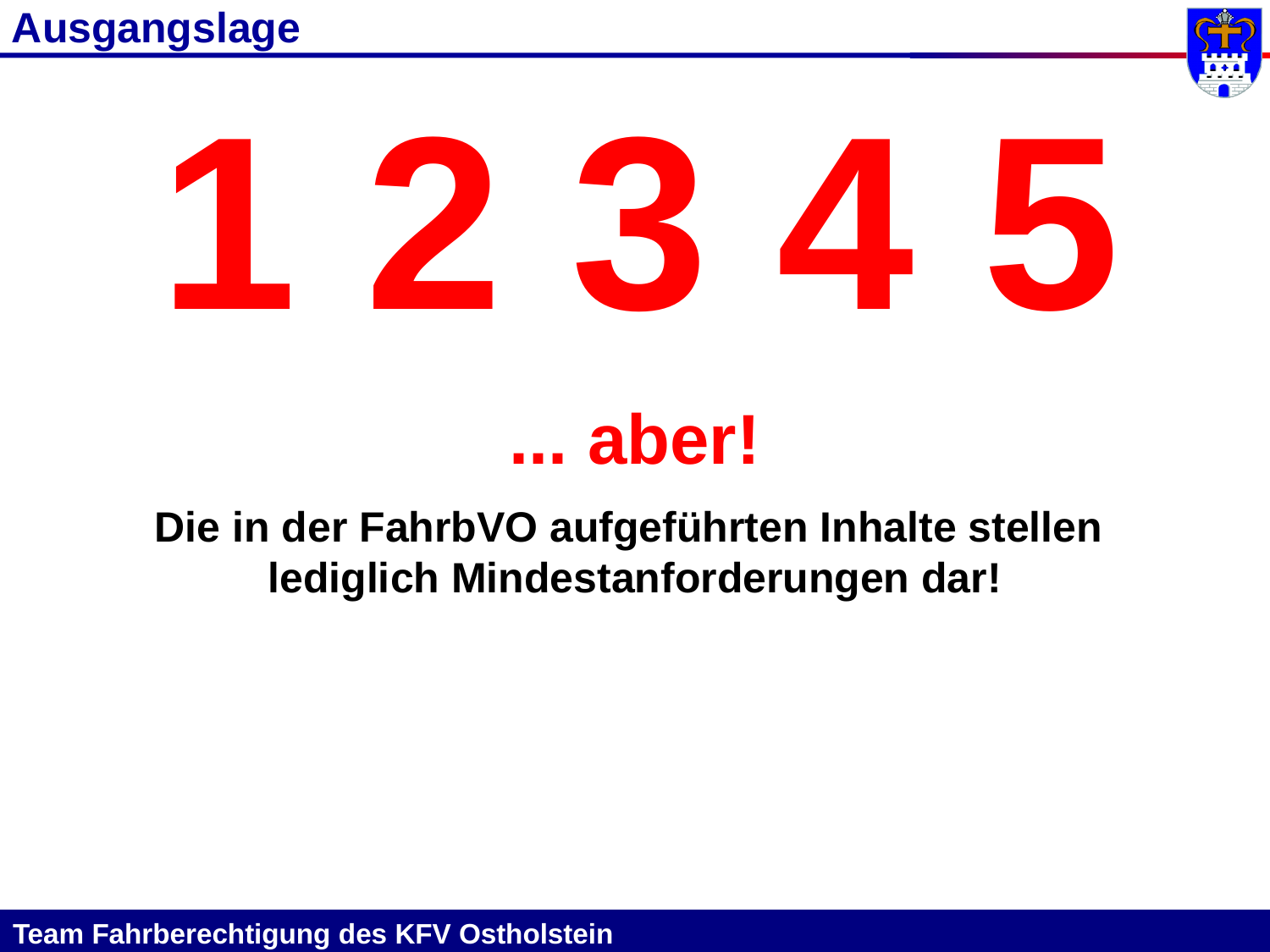

Ausgangslage

 1 2 3 4 5
... aber!
Die in der FahrbVO aufgeführten Inhalte stellen
lediglich Mindestanforderungen dar!
Team Fahrberechtigung des KFV Ostholstein